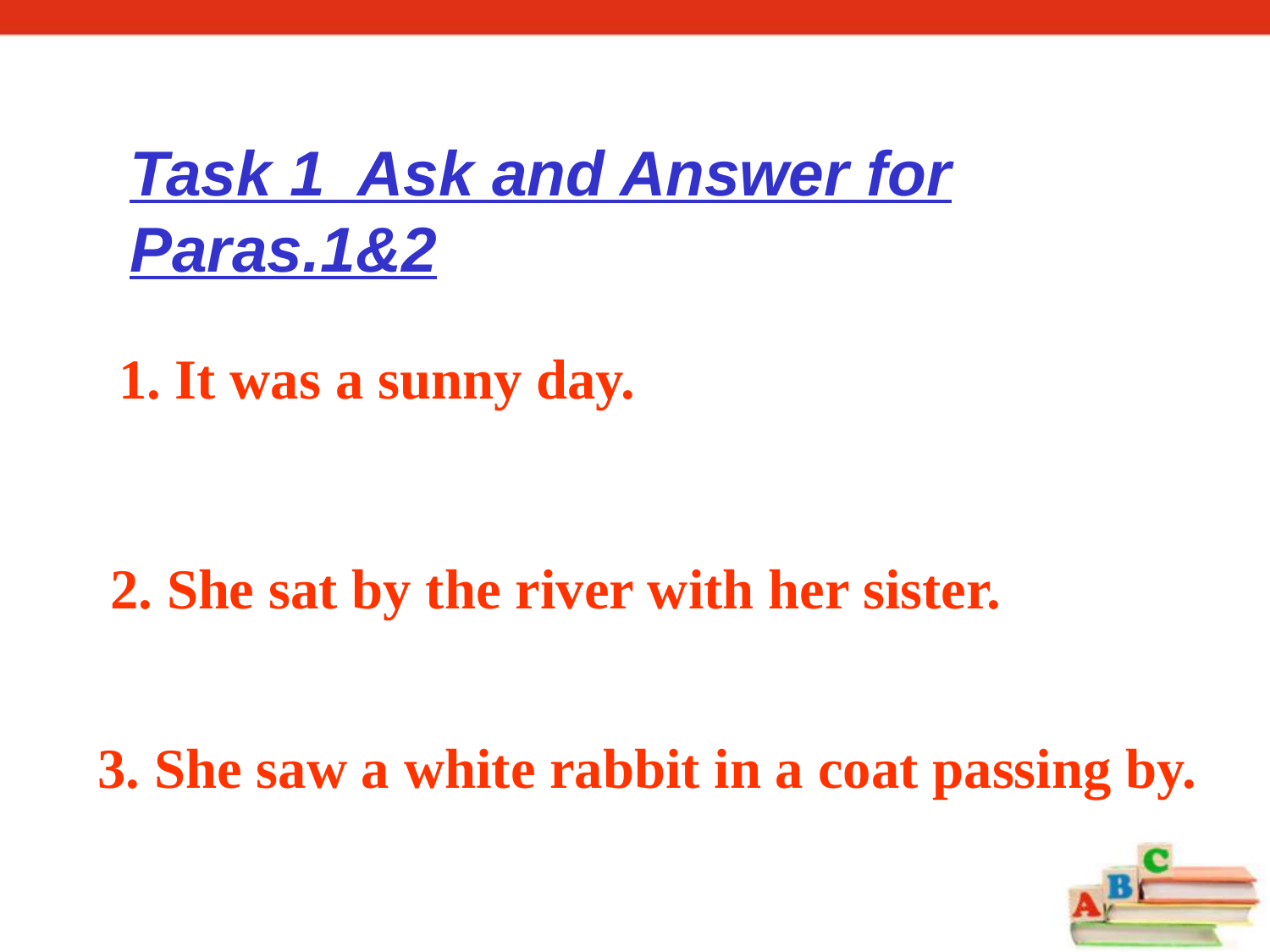

Task 1  Ask and Answer for Paras.1&2

1. It was a sunny day.
2. She sat by the river with her sister.
3. She saw a white rabbit in a coat passing by.